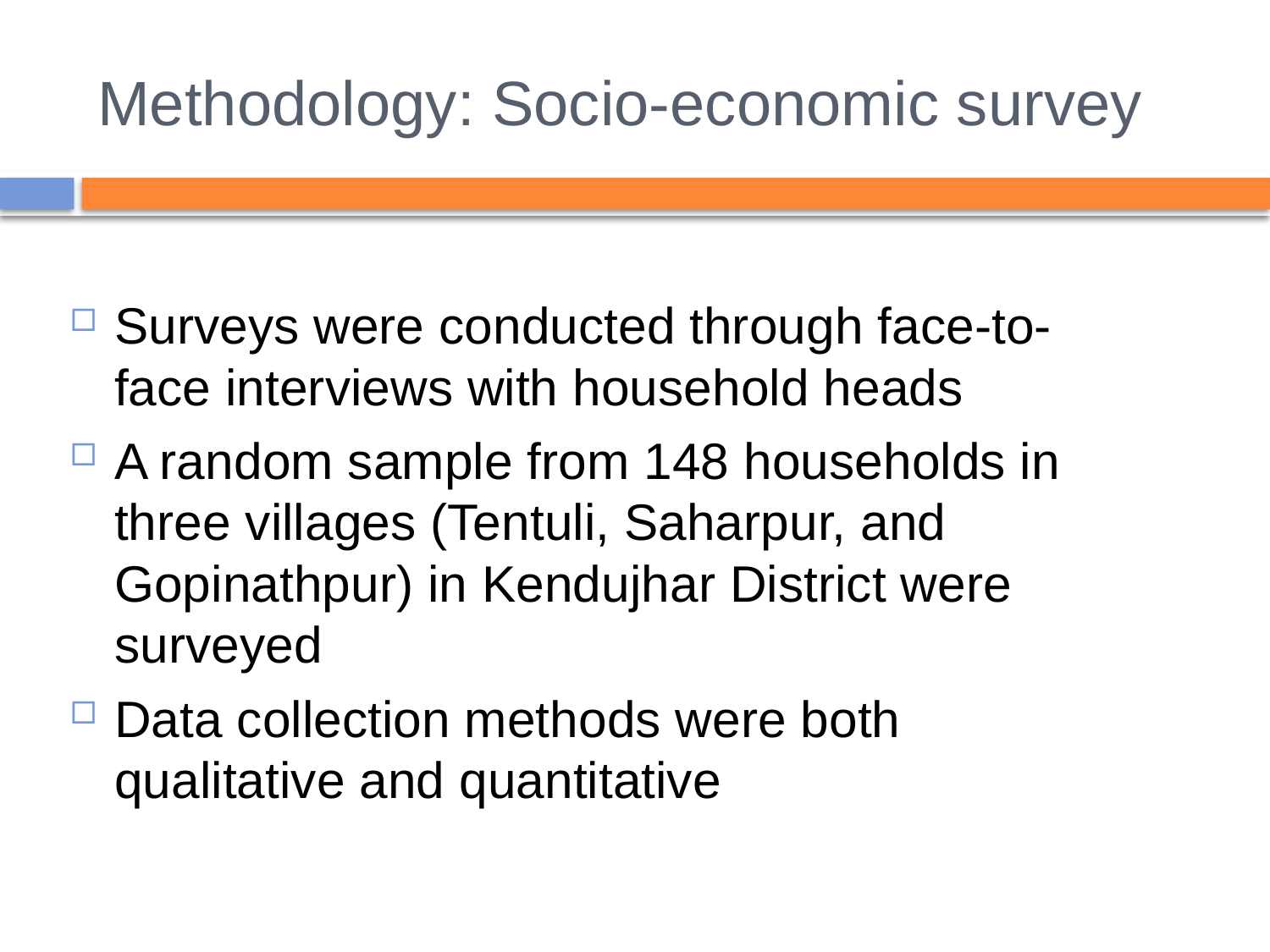

# Methodology: Socio-economic survey
Surveys were conducted through face-to-face interviews with household heads
A random sample from 148 households in three villages (Tentuli, Saharpur, and Gopinathpur) in Kendujhar District were surveyed
Data collection methods were both qualitative and quantitative